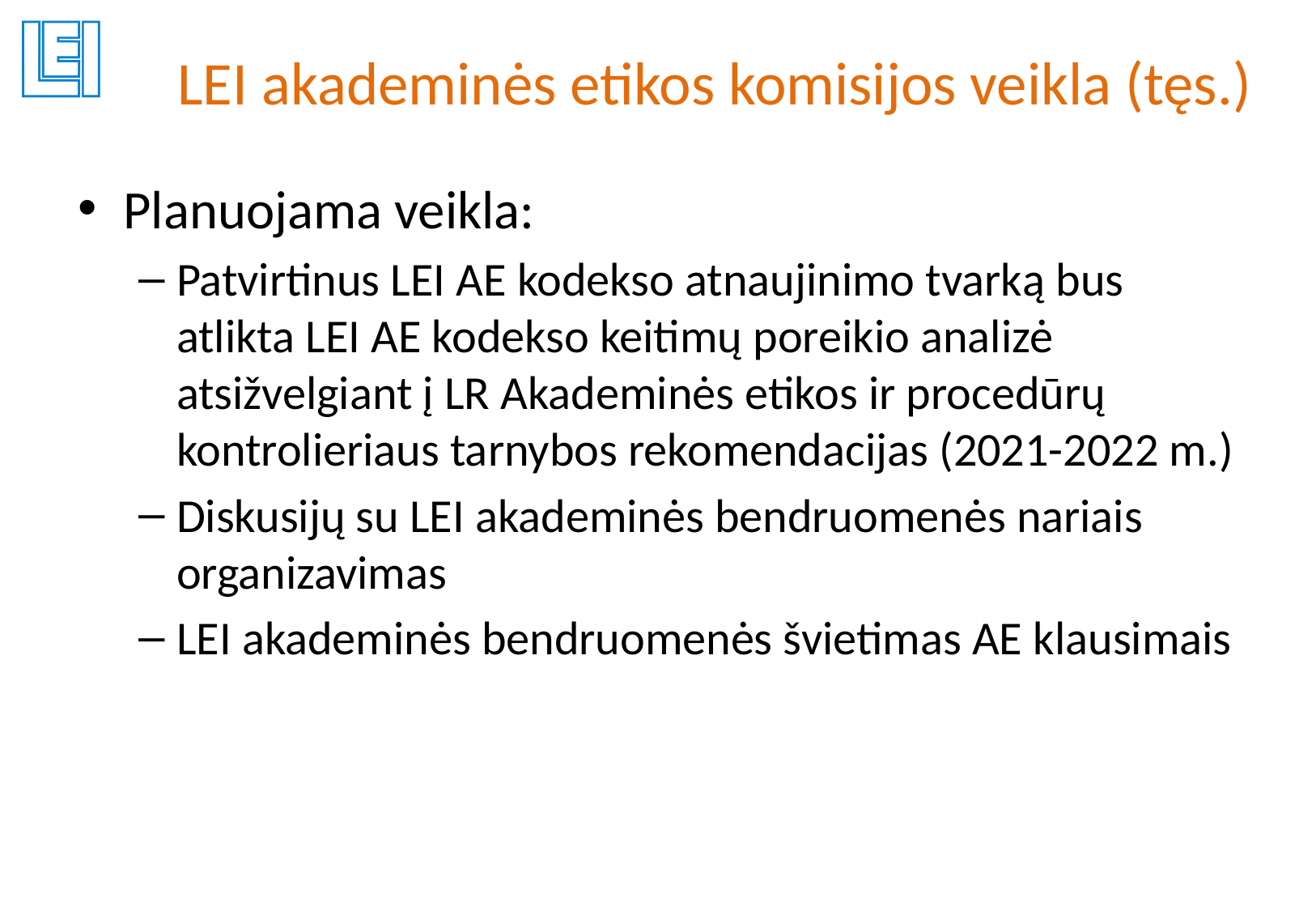

# LEI akademinės etikos komisijos veikla (tęs.)
Planuojama veikla:
Patvirtinus LEI AE kodekso atnaujinimo tvarką bus atlikta LEI AE kodekso keitimų poreikio analizė atsižvelgiant į LR Akademinės etikos ir procedūrų kontrolieriaus tarnybos rekomendacijas (2021-2022 m.)
Diskusijų su LEI akademinės bendruomenės nariais organizavimas
LEI akademinės bendruomenės švietimas AE klausimais